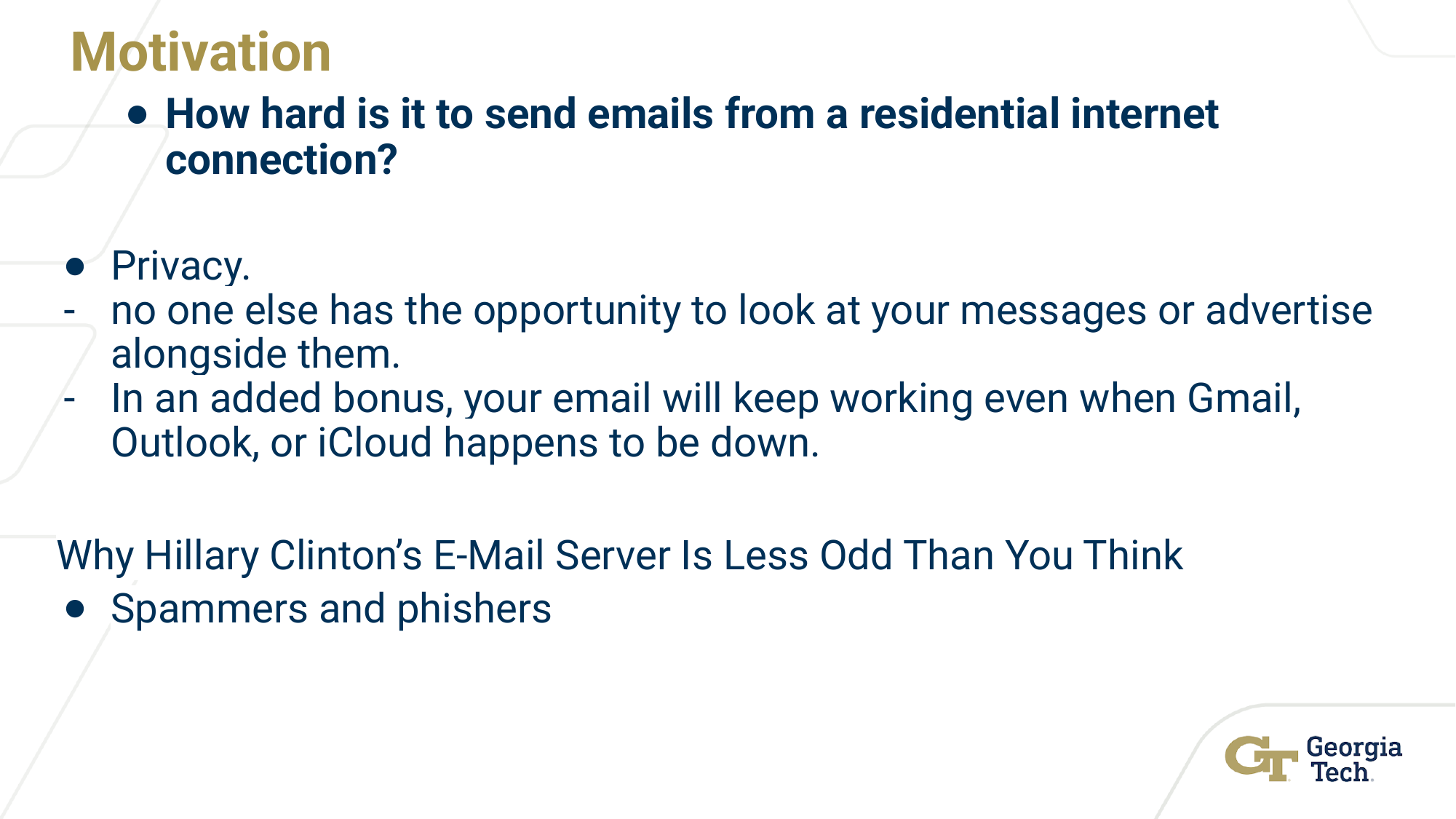

# Motivation

How hard is it to send emails from a residential internet connection?

Privacy.
no one else has the opportunity to look at your messages or advertise alongside them.
In an added bonus, your email will keep working even when Gmail, Outlook, or iCloud happens to be down.

Why Hillary Clinton’s E-Mail Server Is Less Odd Than You Think
Spammers and phishers